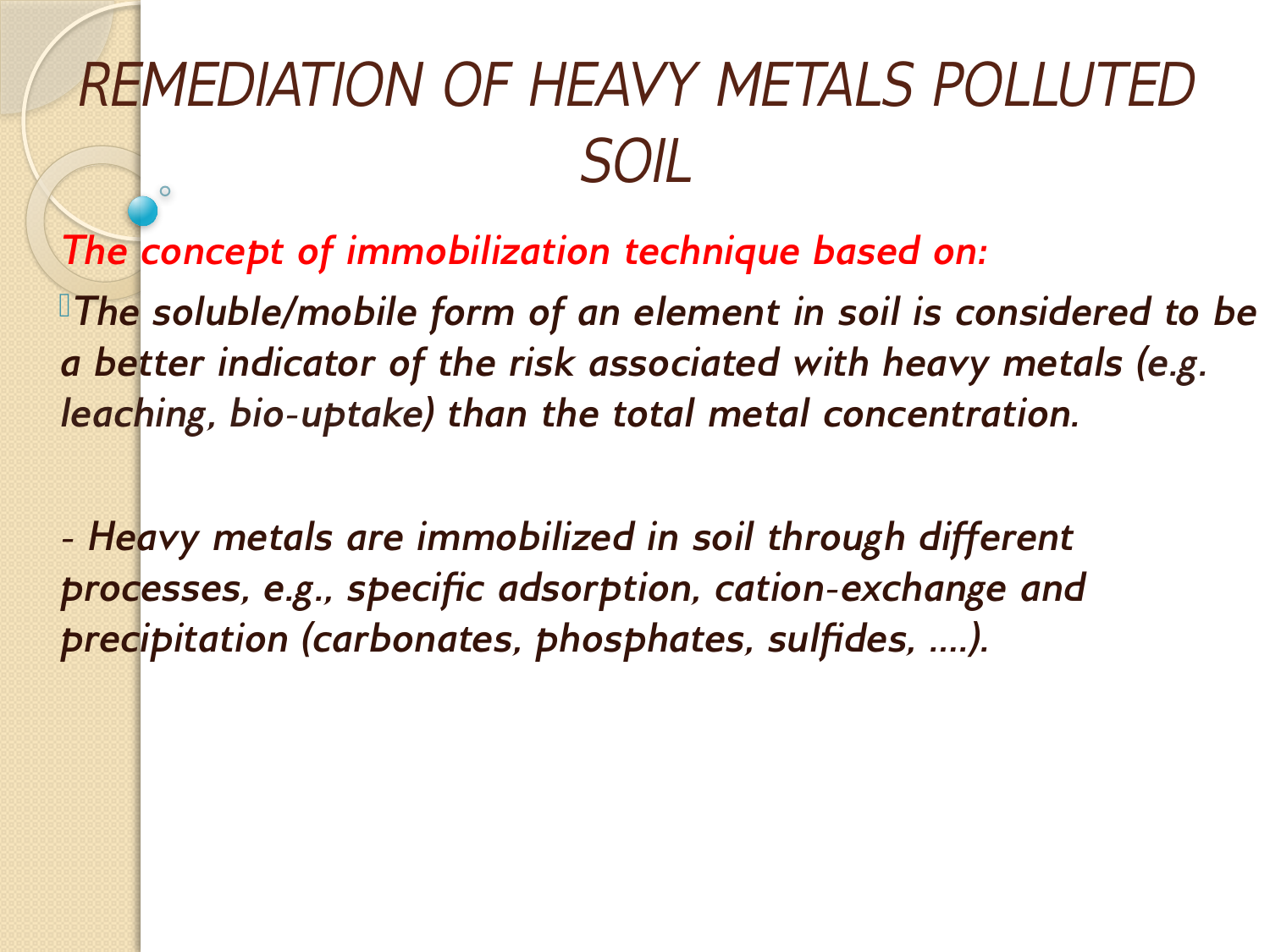

# Remediation of Heavy Metals Polluted Soil
The concept of immobilization technique based on:
The soluble/mobile form of an element in soil is considered to be a better indicator of the risk associated with heavy metals (e.g. leaching, bio-uptake) than the total metal concentration.

- Heavy metals are immobilized in soil through different processes, e.g., specific adsorption, cation-exchange and precipitation (carbonates, phosphates, sulfides, ….).